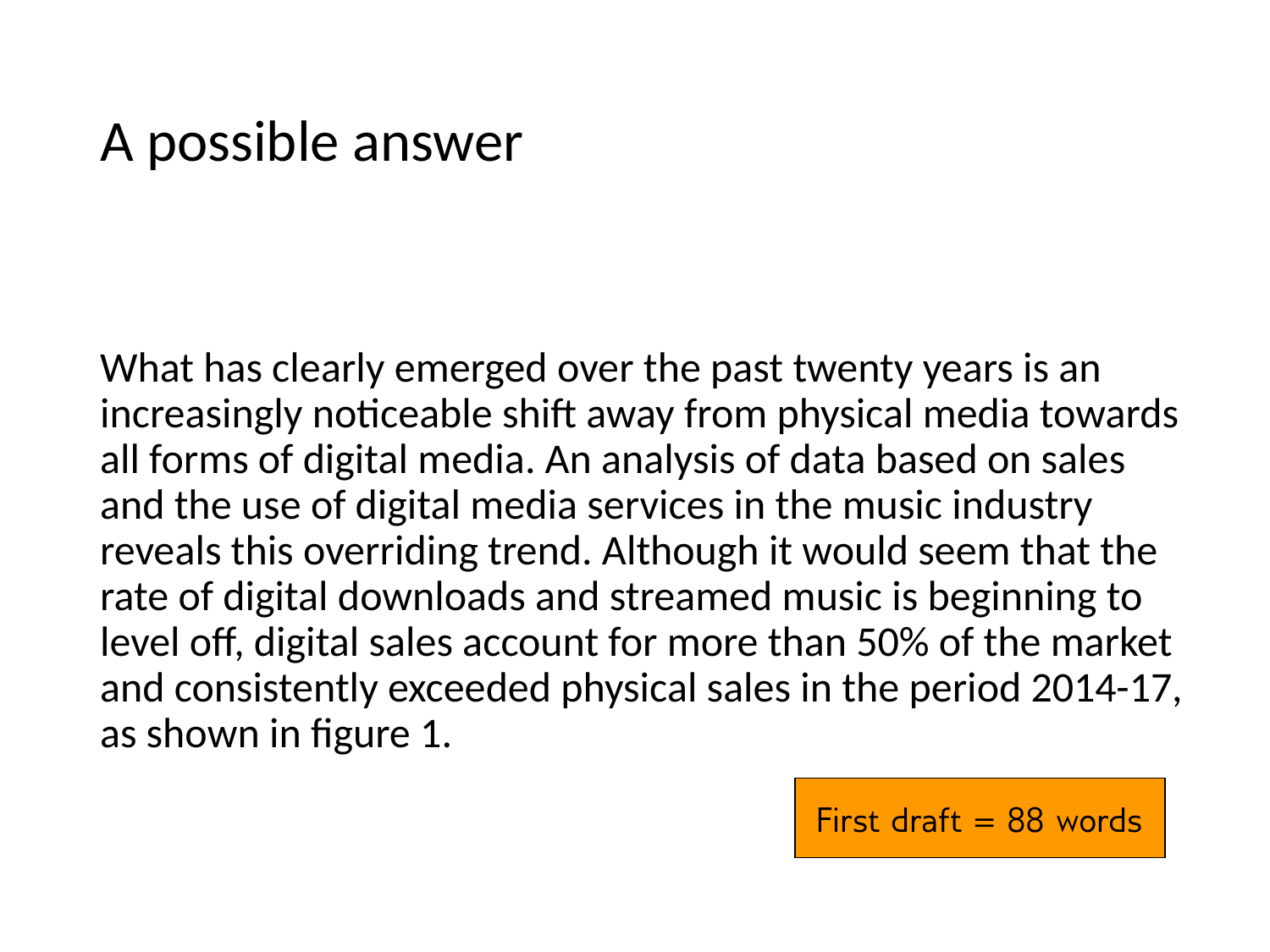

# A possible answer
	What has clearly emerged over the past twenty years is an increasingly noticeable shift away from physical media towards all forms of digital media. An analysis of data based on sales and the use of digital media services in the music industry reveals this overriding trend. Although it would seem that the rate of digital downloads and streamed music is beginning to level off, digital sales account for more than 50% of the market and consistently exceeded physical sales in the period 2014-17, as shown in figure 1.
First draft = 88 words